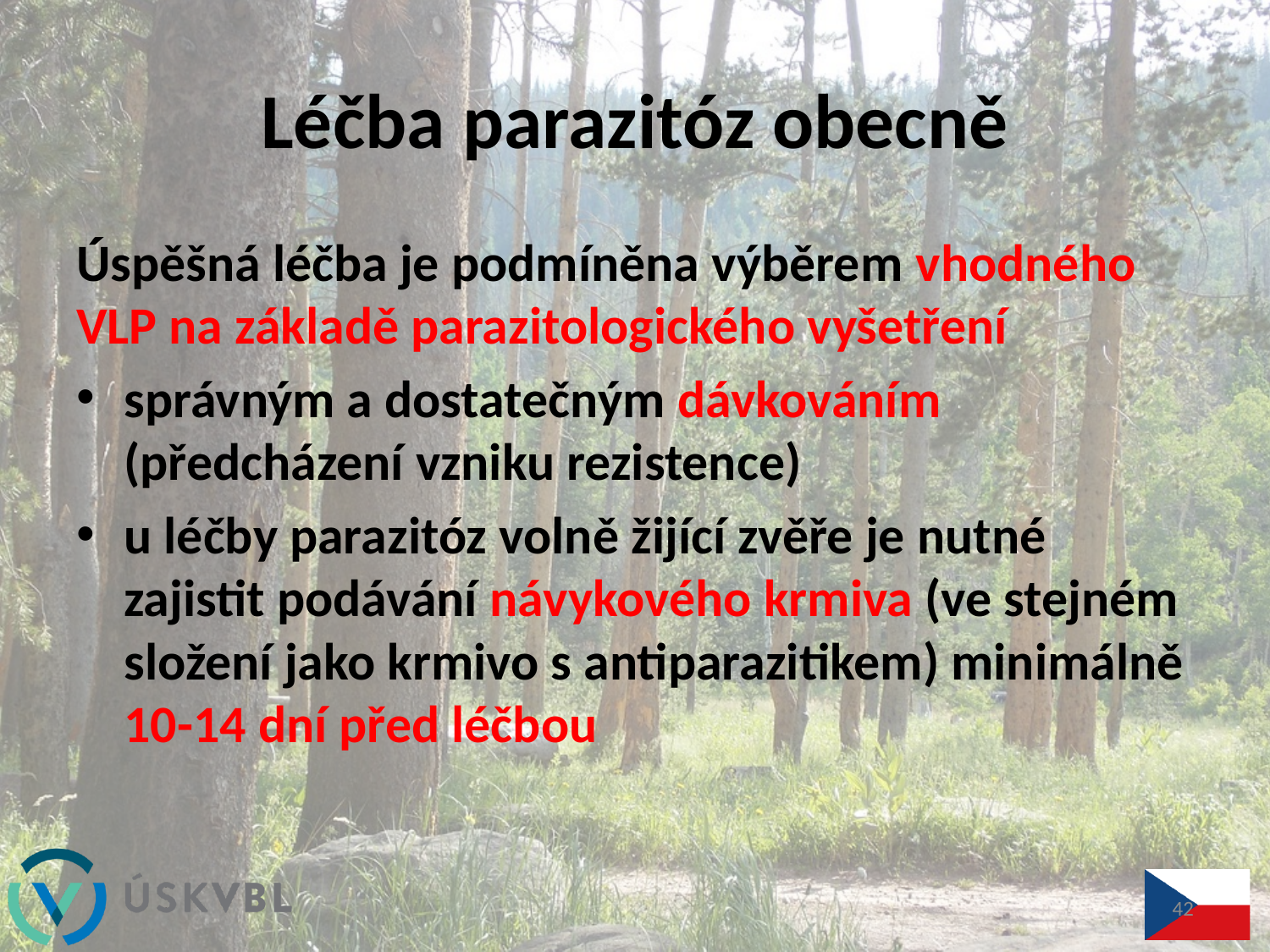

# Léčba parazitóz obecně
Úspěšná léčba je podmíněna výběrem vhodného VLP na základě parazitologického vyšetření
správným a dostatečným dávkováním (předcházení vzniku rezistence)
u léčby parazitóz volně žijící zvěře je nutné zajistit podávání návykového krmiva (ve stejném složení jako krmivo s antiparazitikem) minimálně 10-14 dní před léčbou

42